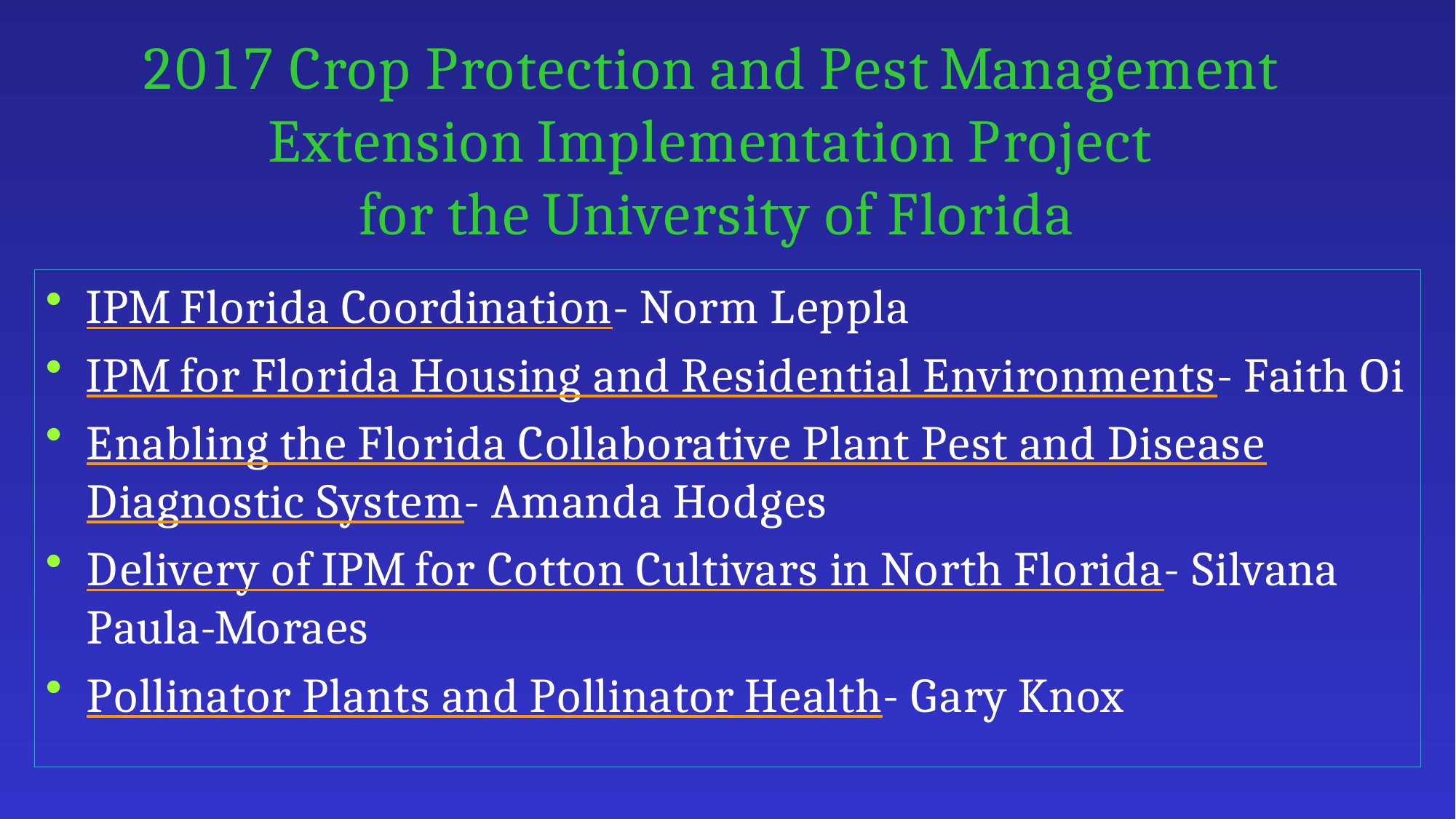

# 2017 Crop Protection and Pest Management Extension Implementation Project for the University of Florida
IPM Florida Coordination- Norm Leppla
IPM for Florida Housing and Residential Environments- Faith Oi
Enabling the Florida Collaborative Plant Pest and Disease Diagnostic System- Amanda Hodges
Delivery of IPM for Cotton Cultivars in North Florida- Silvana Paula-Moraes
Pollinator Plants and Pollinator Health- Gary Knox